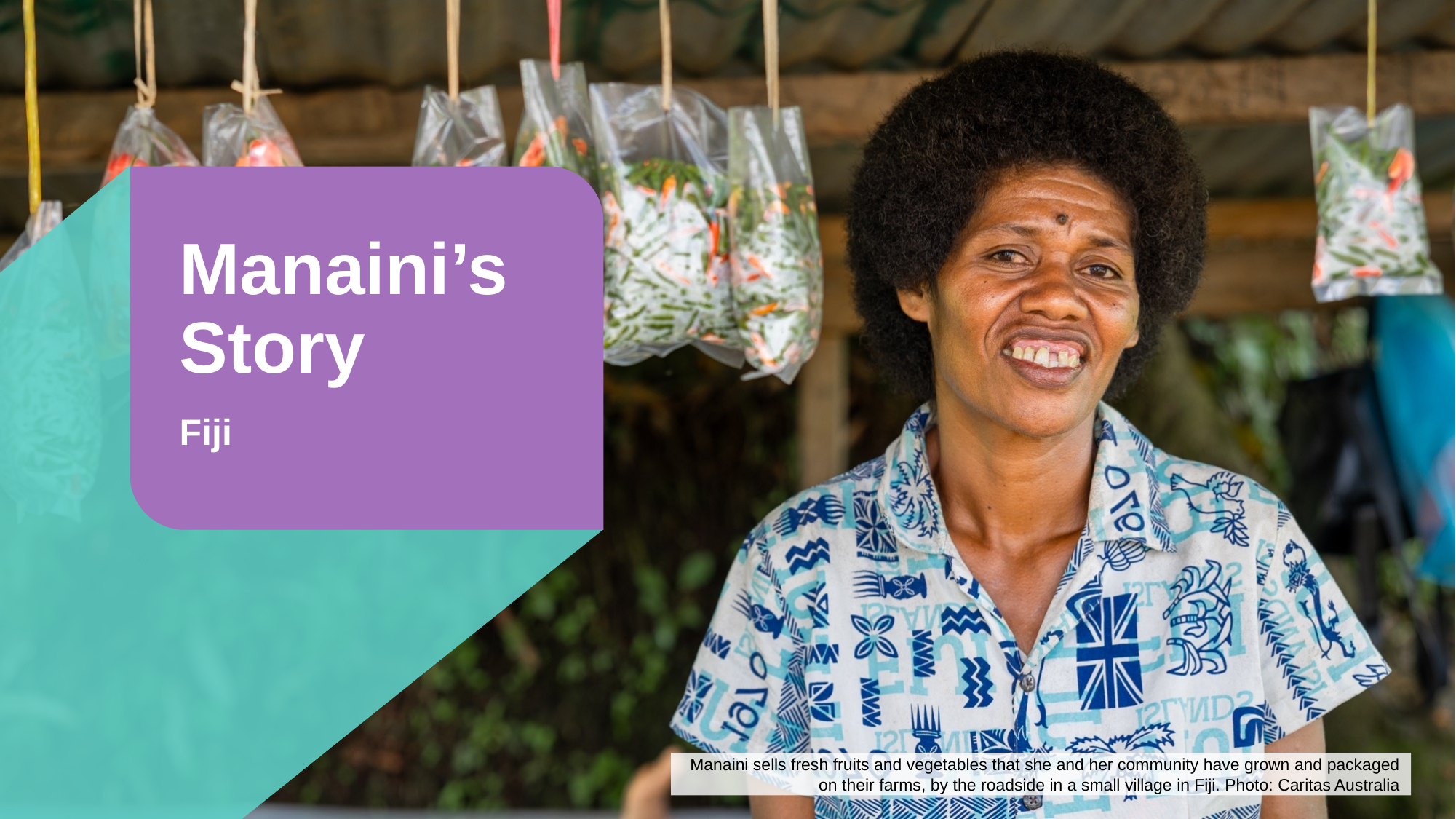

# Manaini’s Story
Fiji
Manaini sells fresh fruits and vegetables that she and her community have grown and packaged on their farms, by the roadside in a small village in Fiji. Photo: Caritas Australia